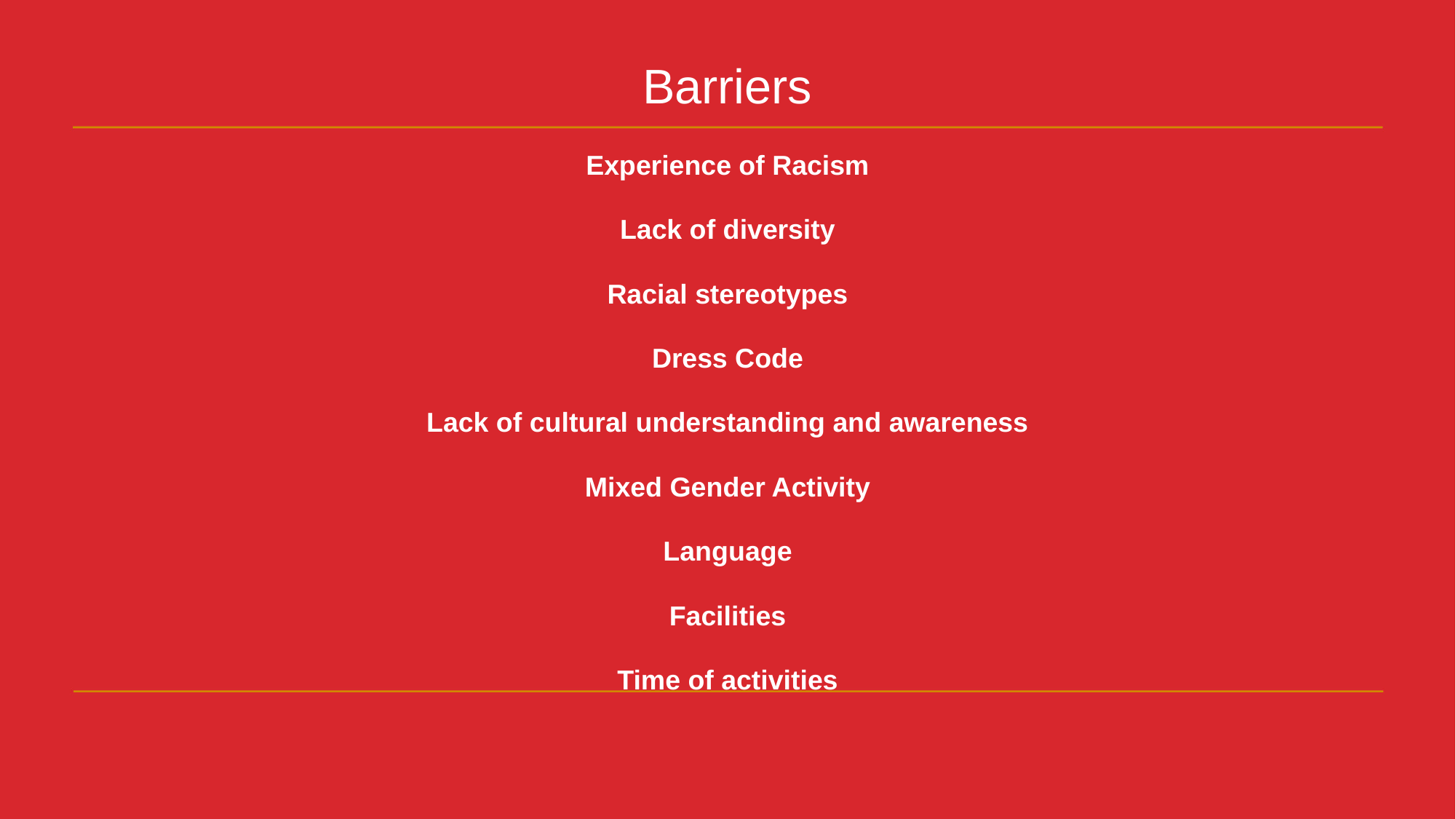

# Barriers
Experience of Racism
Lack of diversity
Racial stereotypes
Dress Code
Lack of cultural understanding and awareness
Mixed Gender Activity
Language
Facilities
Time of activities